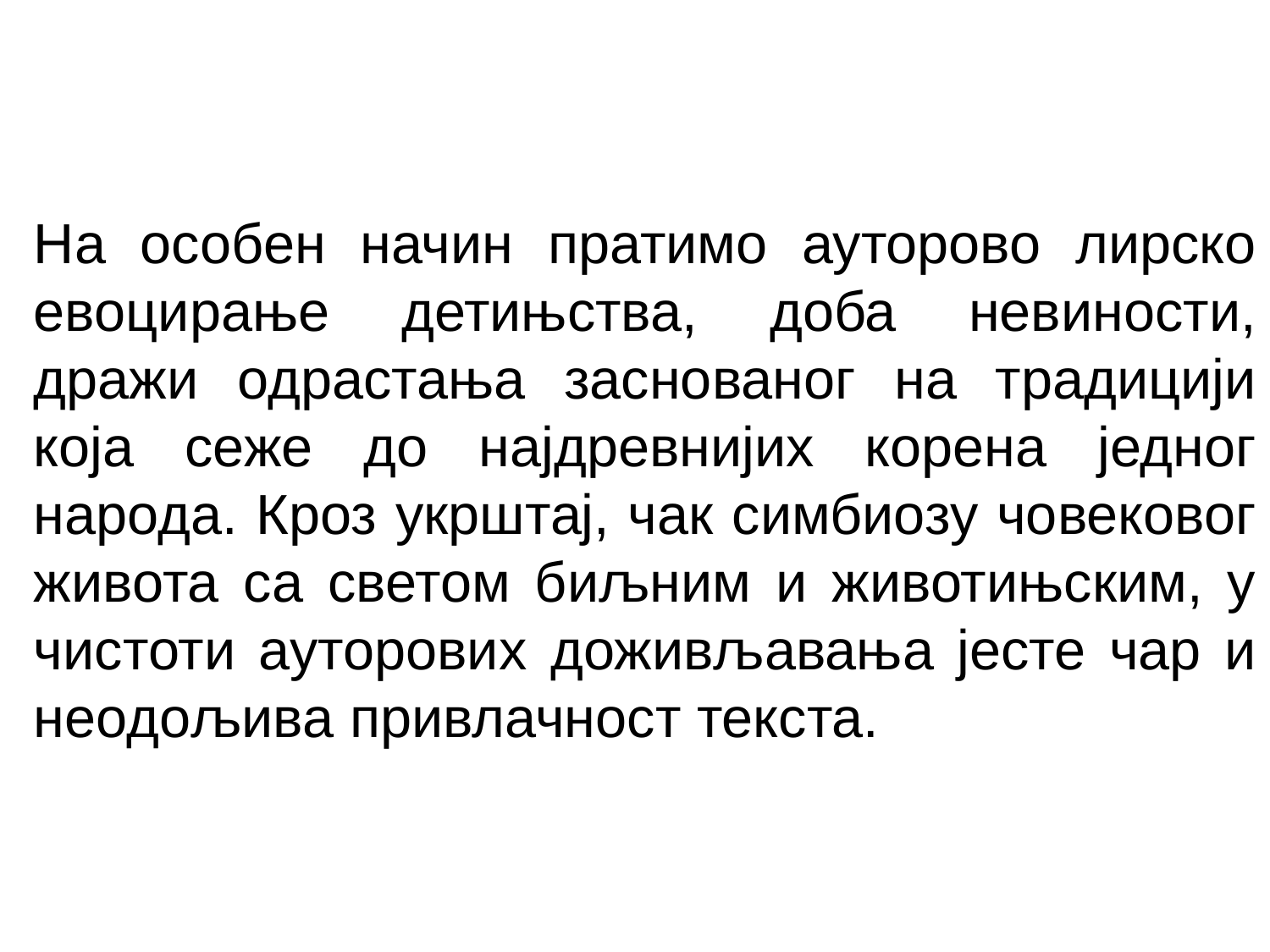

На особен начин пратимо ауторово лирско евоцирање детињства, доба невиности, дражи одрастања заснованог на традицији која сеже до најдревнијих корена једног народа. Кроз укрштај, чак симбиозу човековог живота са светом биљним и животињским, у чистоти ауторових доживљавања јесте чар и неодољива привлачност текста.